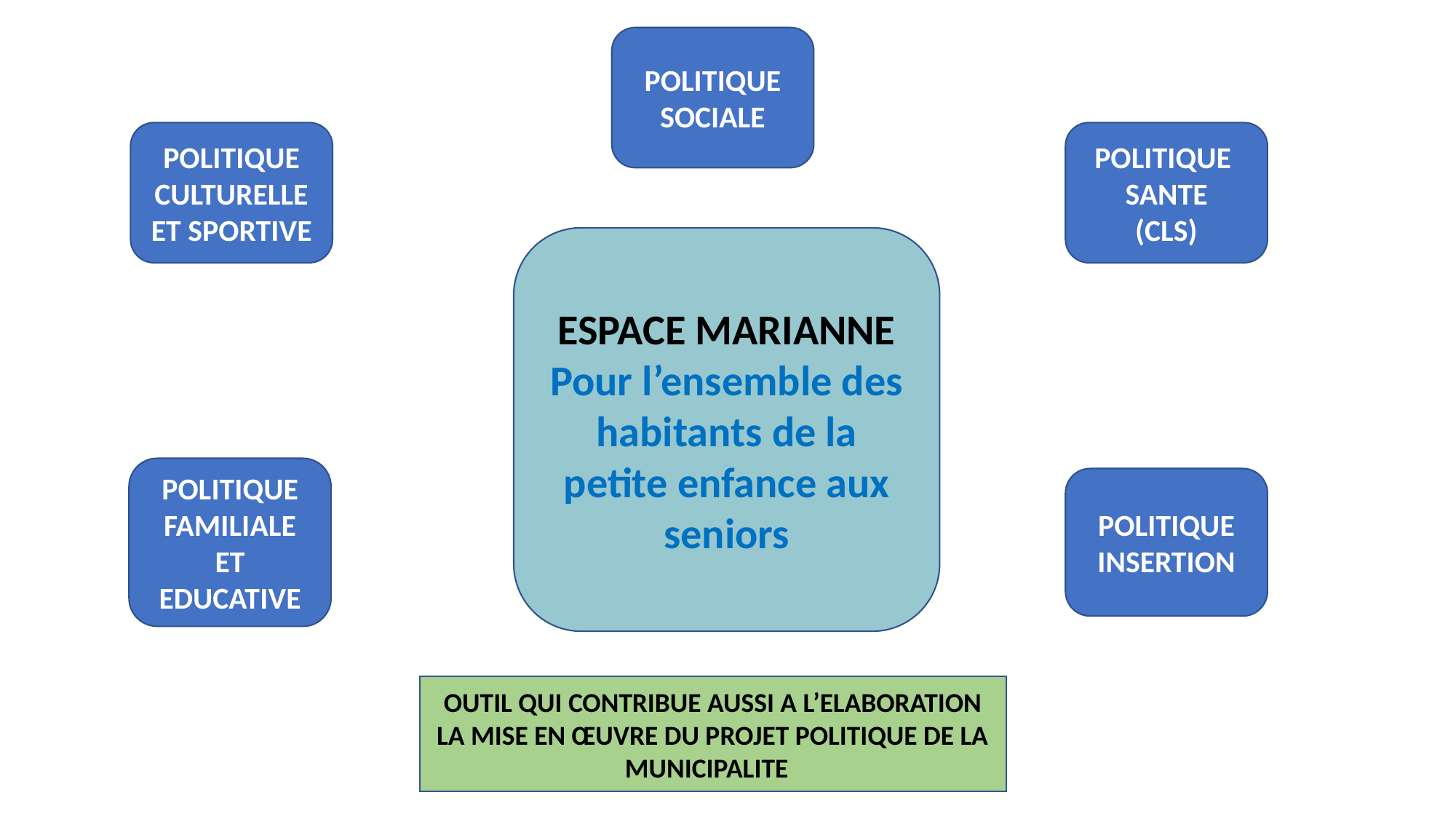

POLITIQUE
SOCIALE
POLITIQUE
CULTURELLE ET SPORTIVE
POLITIQUE
SANTE
(CLS)
ESPACE MARIANNE
Pour l’ensemble des habitants de la petite enfance aux seniors
POLITIQUE FAMILIALE ET EDUCATIVE
POLITIQUE
INSERTION
OUTIL QUI CONTRIBUE AUSSI A L’ELABORATION LA MISE EN ŒUVRE DU PROJET POLITIQUE DE LA MUNICIPALITE